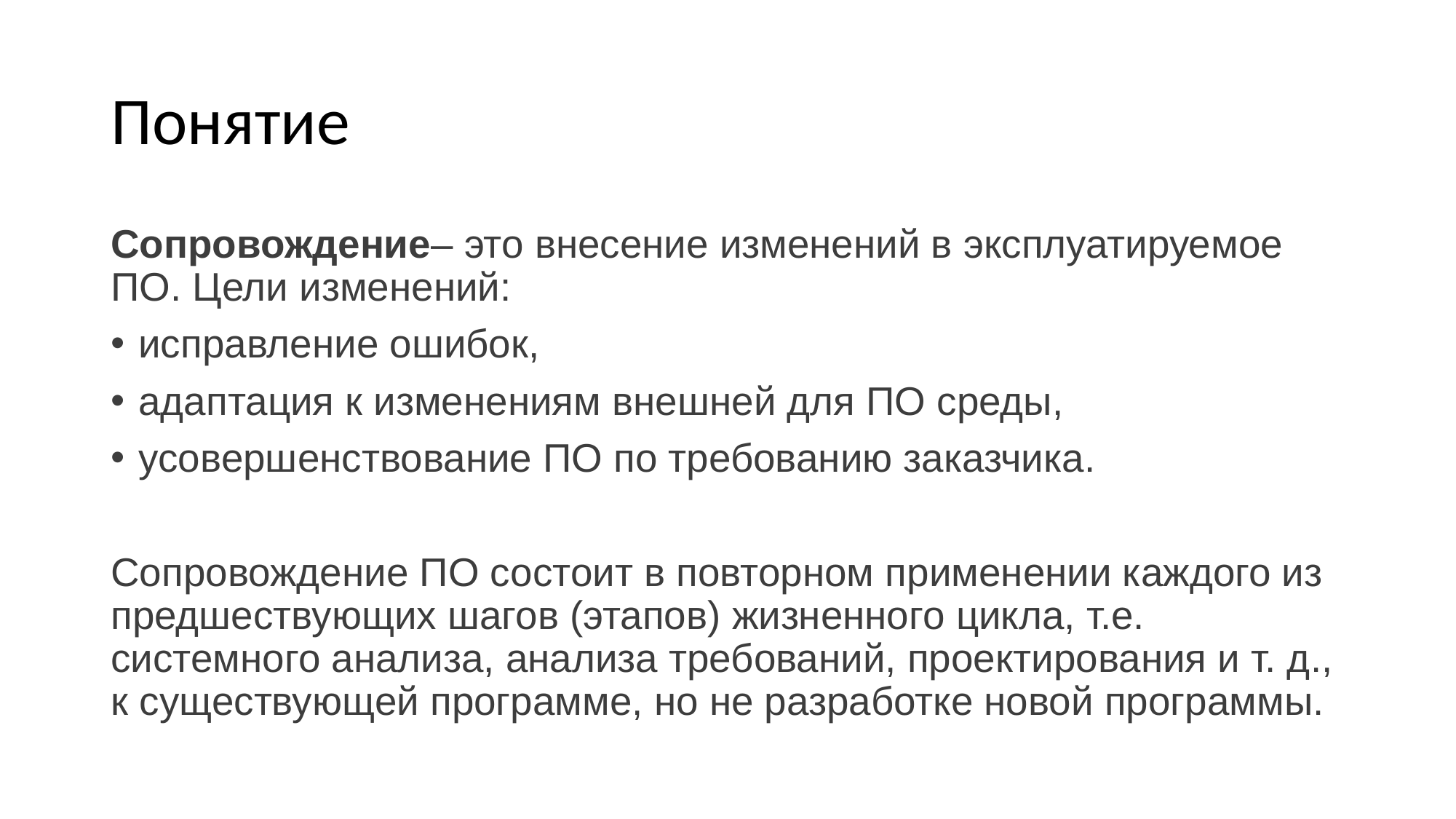

# Понятие
Сопровождение– это внесение изменений в эксплуатируемое ПО. Цели изменений:
исправление ошибок,
адаптация к изменениям внешней для ПО среды,
усовершенствование ПО по требованию заказчика.

Сопровождение ПО состоит в повторном применении каждого из предшествующих шагов (этапов) жизненного цикла, т.е. системного анализа, анализа требований, проектирования и т. д., к существующей программе, но не разработке новой программы.